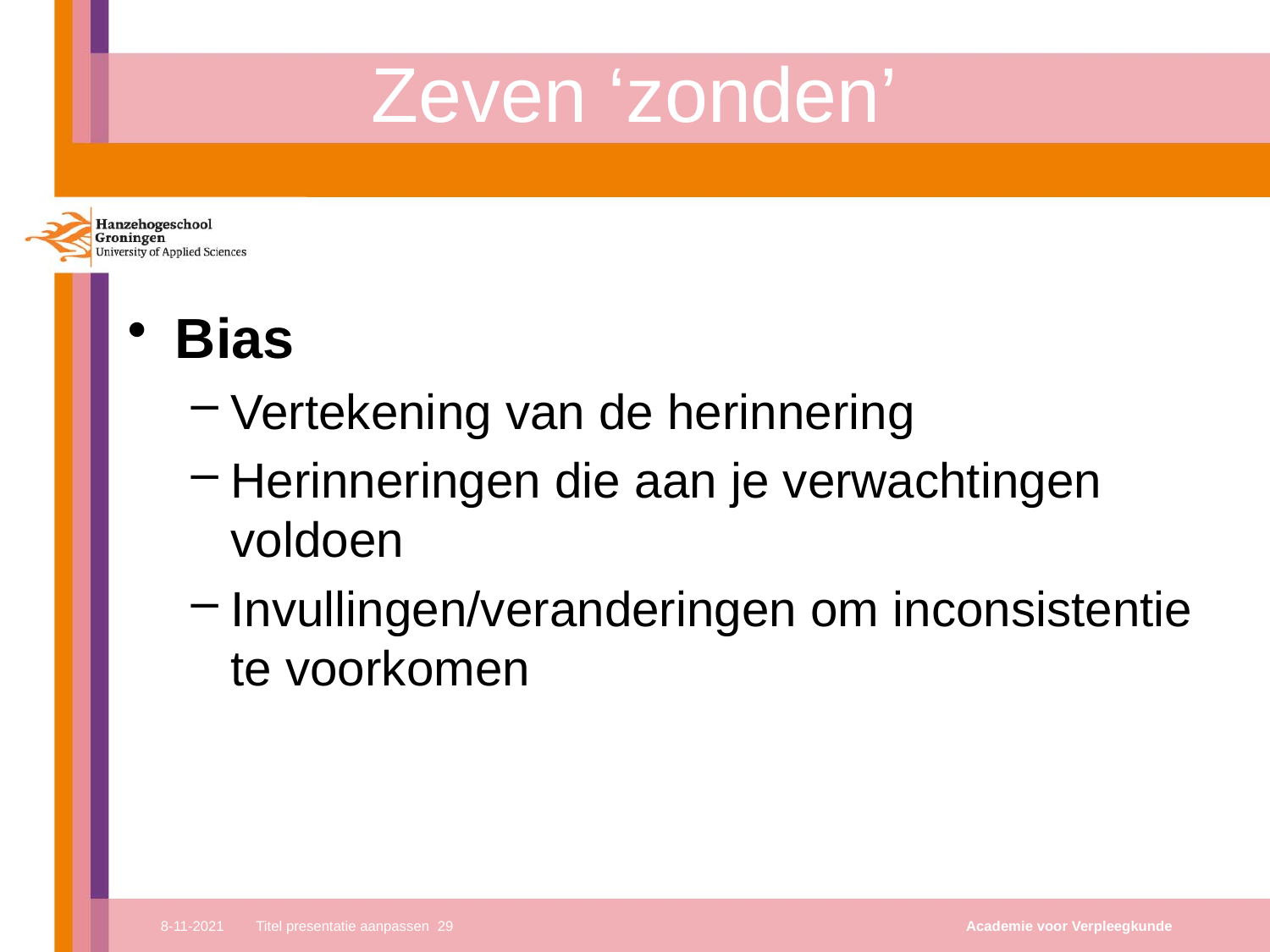

# Zeven ‘zonden’
Bias
Vertekening van de herinnering
Herinneringen die aan je verwachtingen voldoen
Invullingen/veranderingen om inconsistentie te voorkomen
8-11-2021
Titel presentatie aanpassen  29
Academie voor Verpleegkunde